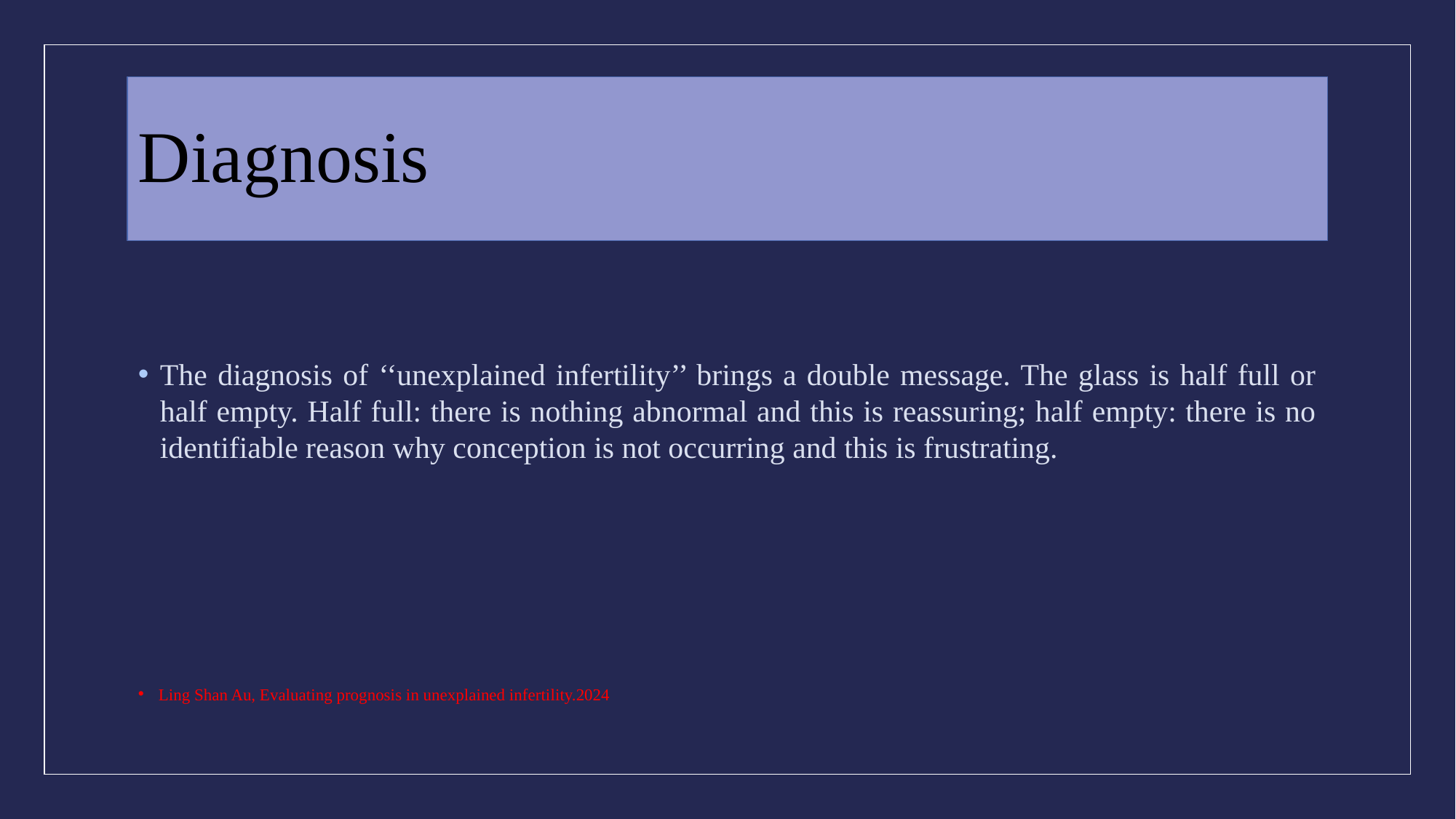

# Diagnosis

The diagnosis of ‘‘unexplained infertility’’ brings a double message. The glass is half full or half empty. Half full: there is nothing abnormal and this is reassuring; half empty: there is no identifiable reason why conception is not occurring and this is frustrating.

Ling Shan Au, Evaluating prognosis in unexplained infertility.2024